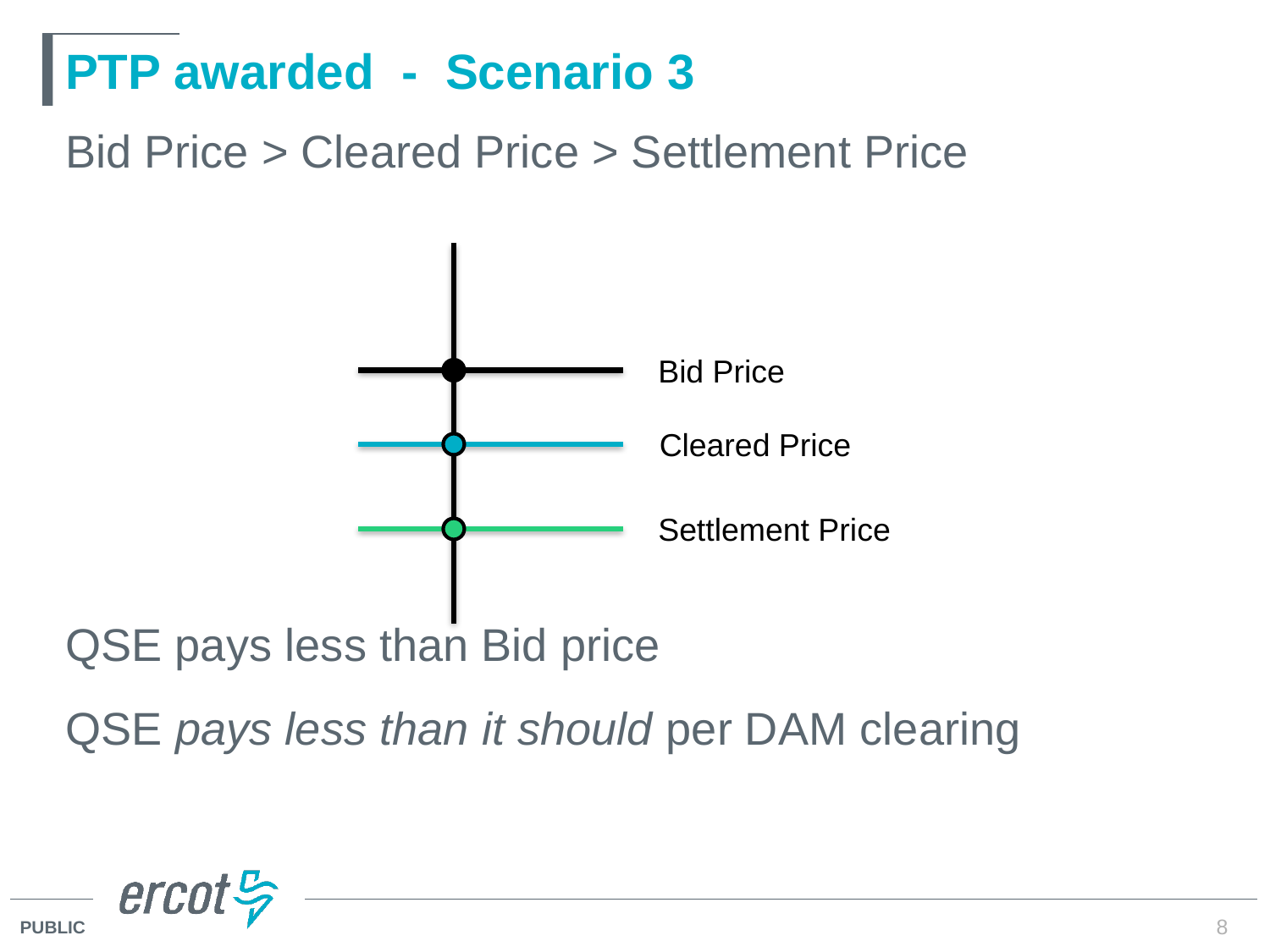

# PTP awarded  -  Scenario 3
Bid Price > Cleared Price > Settlement Price

QSE pays less than Bid price

QSE pays less than it should per DAM clearing

Bid Price

Cleared Price
Settlement Price

8